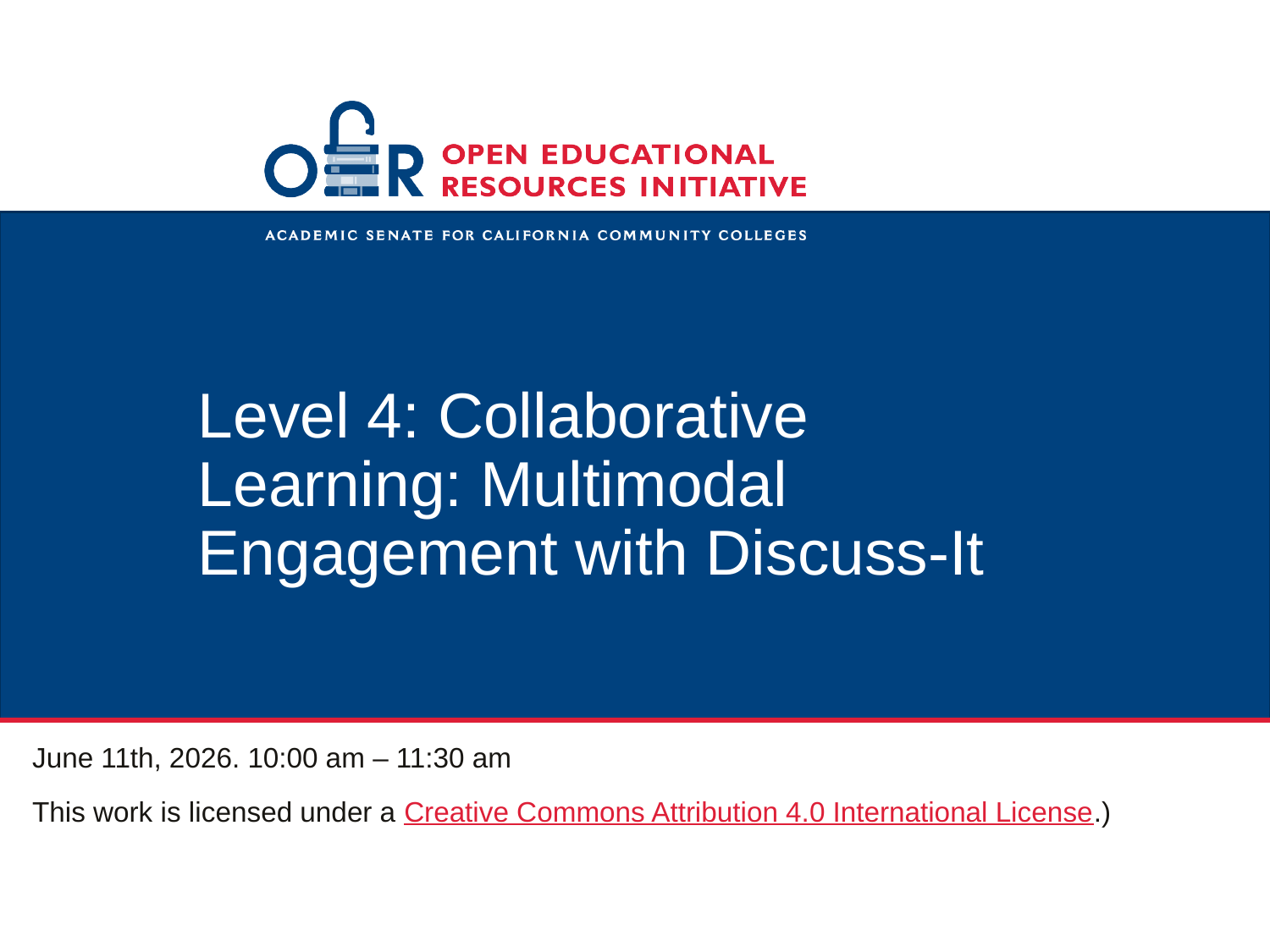

# Level 4: Collaborative Learning: Multimodal Engagement with Discuss-It

June 11th, 2026. 10:00 am – 11:30 am
This work is licensed under a Creative Commons Attribution 4.0 International License.)